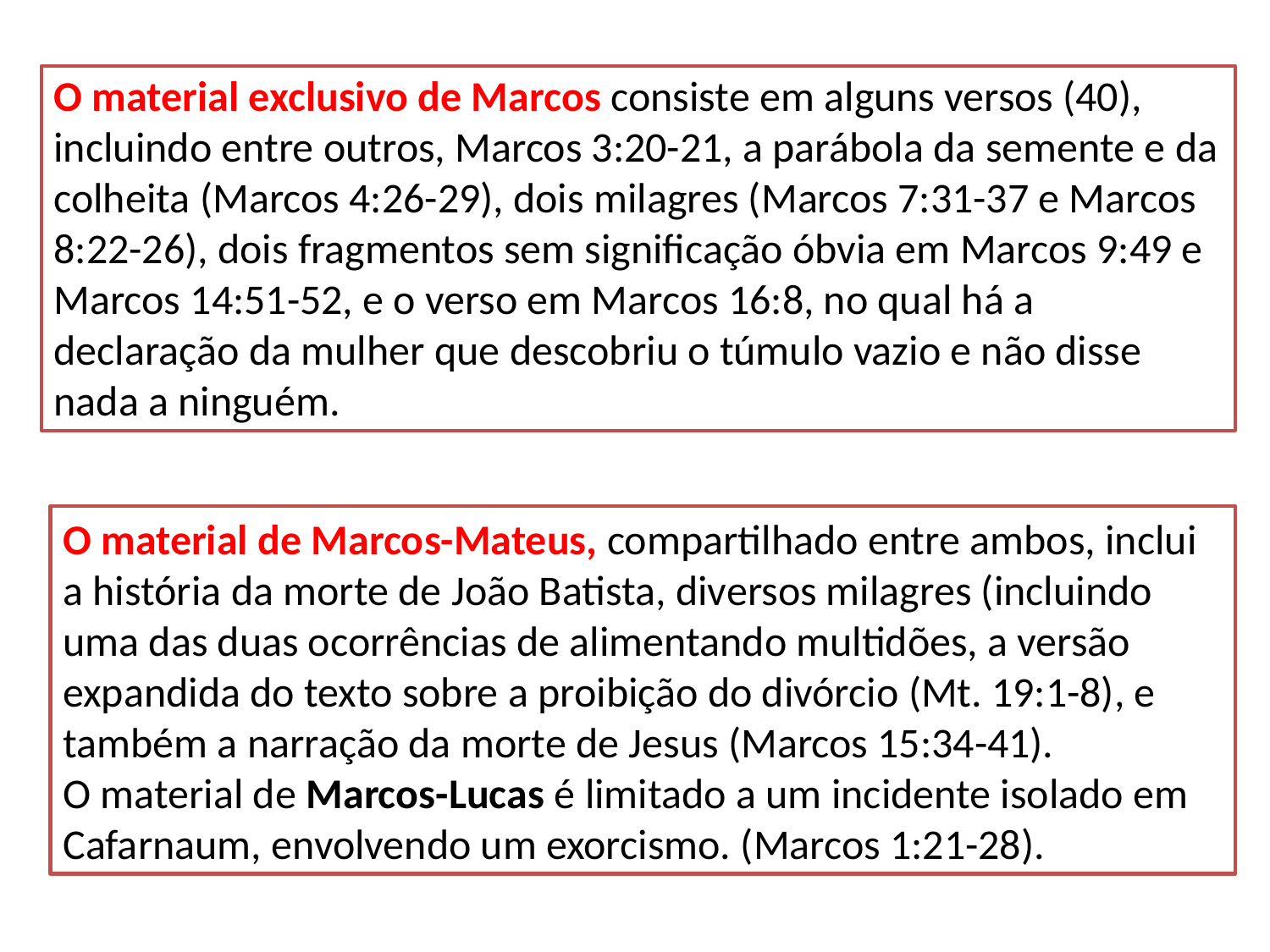

O material exclusivo de Marcos consiste em alguns versos (40), incluindo entre outros, Marcos 3:20-21, a parábola da semente e da colheita (Marcos 4:26-29), dois milagres (Marcos 7:31-37 e Marcos 8:22-26), dois fragmentos sem significação óbvia em Marcos 9:49 e Marcos 14:51-52, e o verso em Marcos 16:8, no qual há a declaração da mulher que descobriu o túmulo vazio e não disse nada a ninguém.
O material de Marcos-Mateus, compartilhado entre ambos, inclui a história da morte de João Batista, diversos milagres (incluindo uma das duas ocorrências de alimentando multidões, a versão expandida do texto sobre a proibição do divórcio (Mt. 19:1-8), e também a narração da morte de Jesus (Marcos 15:34-41).
O material de Marcos-Lucas é limitado a um incidente isolado em Cafarnaum, envolvendo um exorcismo. (Marcos 1:21-28).